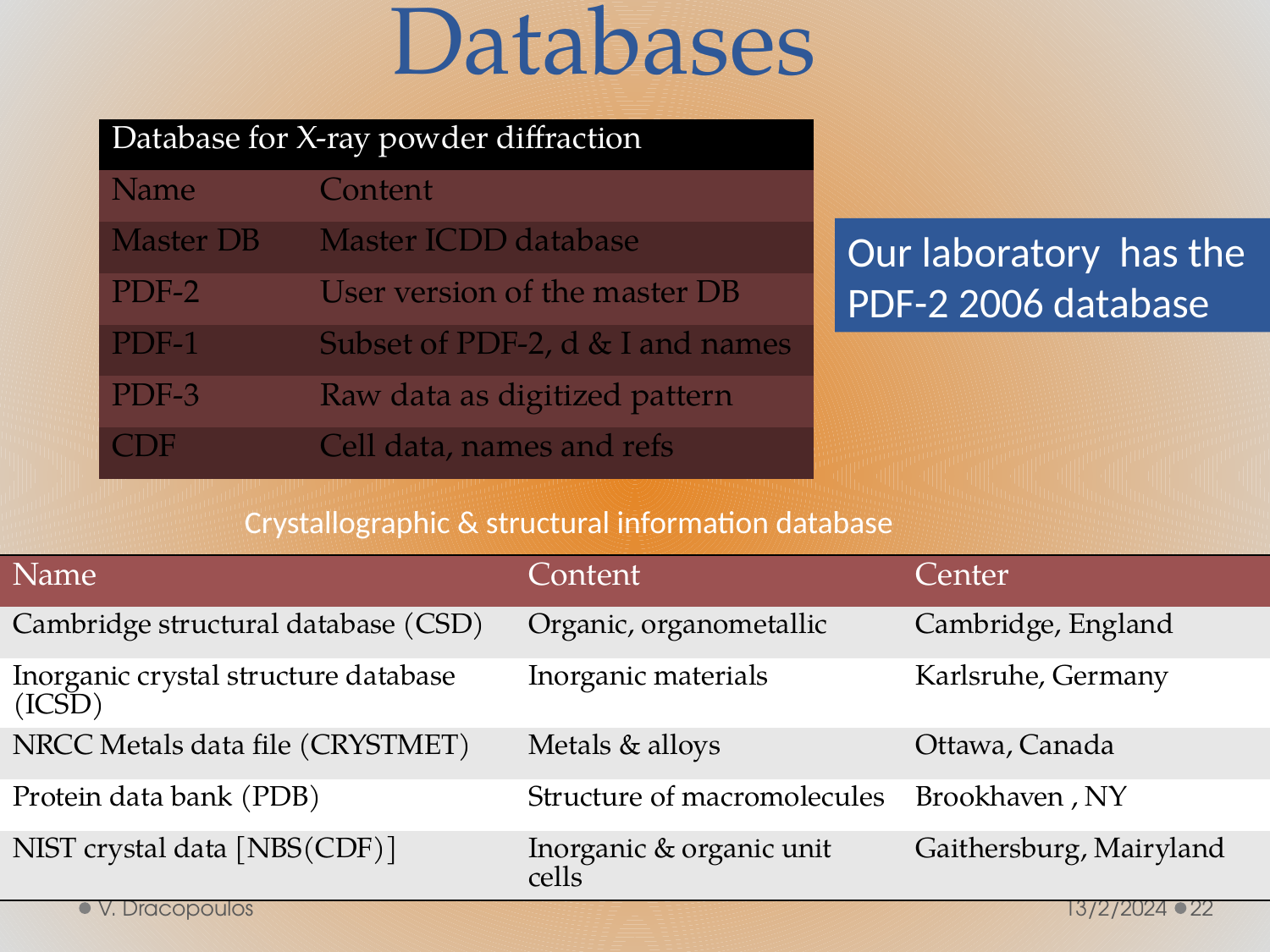

# Databases
| Database for X-ray powder diffraction |  |
| --- | --- |
| Name | Content |
| Master DB | Master ICDD database |
| PDF-2 | User version of the master DB |
| PDF-1 | Subset of PDF-2, d & I and names |
| PDF-3 | Raw data as digitized pattern |
| CDF | Cell data, names and refs |
Our laboratory  has the
PDF-2 2006 database
Crystallographic & structural information database
| Name | Content | Center |
| --- | --- | --- |
| Cambridge structural database (CSD) | Organic, organometallic | Cambridge, England |
| Inorganic crystal structure database (ICSD) | Inorganic materials | Karlsruhe, Germany |
| NRCC Metals data file (CRYSTMET) | Metals & alloys | Ottawa, Canada |
| Protein data bank (PDB) | Structure of macromolecules | Brookhaven , NY |
| NIST crystal data [NBS(CDF)] | Inorganic & organic unit cells | Gaithersburg, Mairyland |
V. Dracopoulos
13/2/2024
22